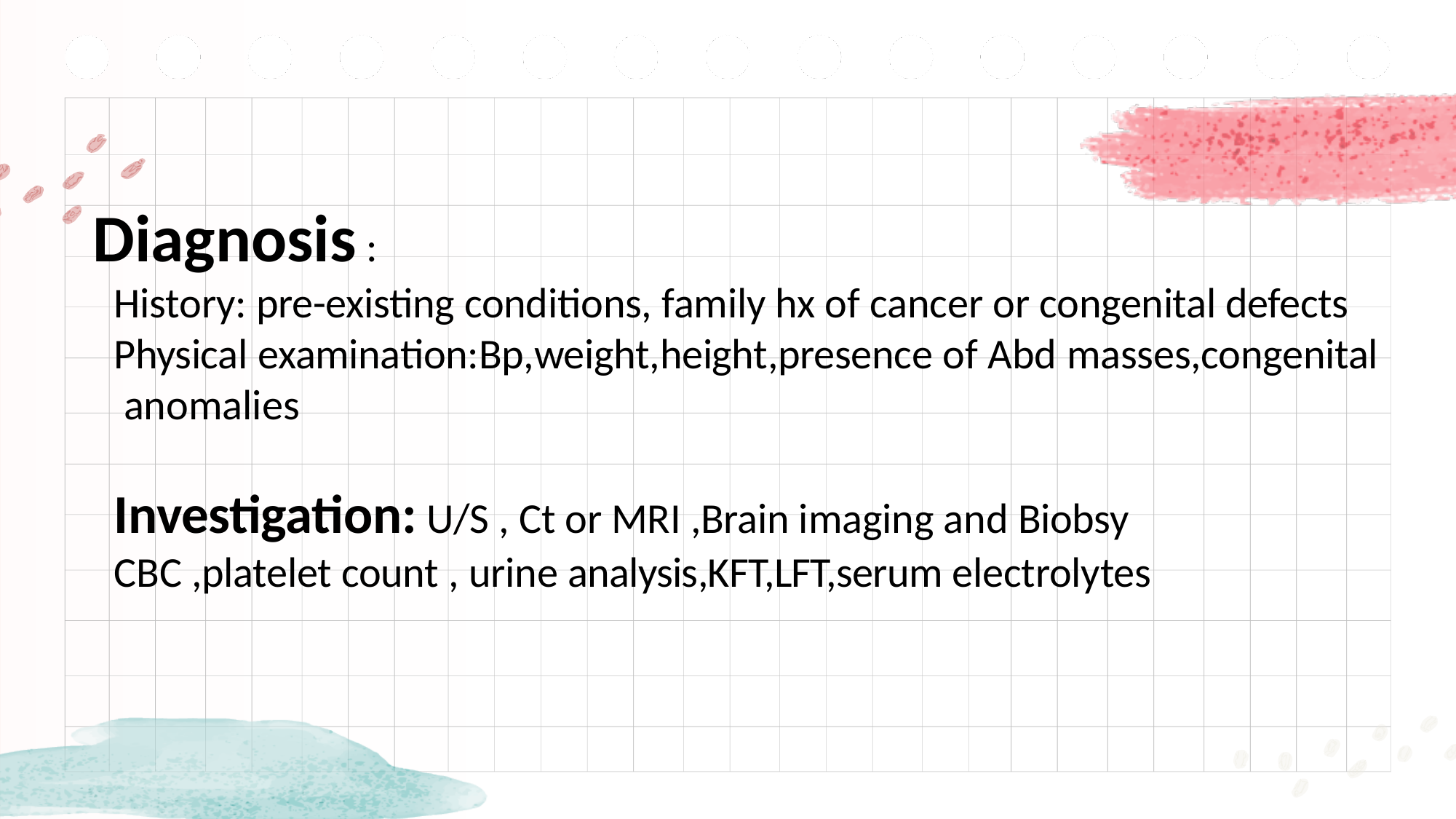

Diagnosis :
History: pre-existing conditions, family hx of cancer or congenital defects
Physical examination:Bp,weight,height,presence of Abd masses,congenital  anomalies
Investigation: U/S , Ct or MRI ,Brain imaging and Biobsy
CBC ,platelet count , urine analysis,KFT,LFT,serum electrolytes